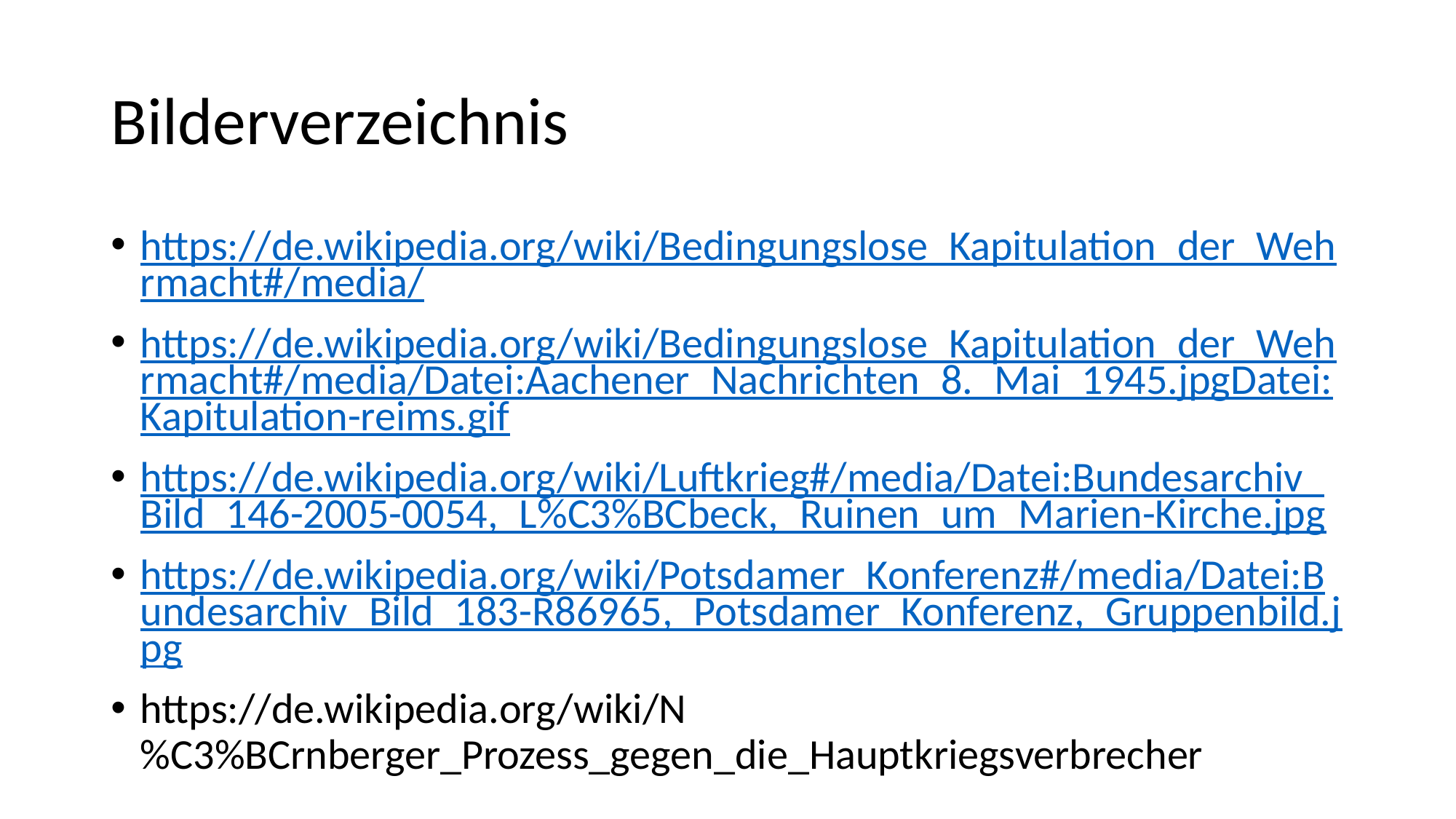

# Bilderverzeichnis
https://de.wikipedia.org/wiki/Bedingungslose_Kapitulation_der_Wehrmacht#/media/
https://de.wikipedia.org/wiki/Bedingungslose_Kapitulation_der_Wehrmacht#/media/Datei:Aachener_Nachrichten_8._Mai_1945.jpgDatei:Kapitulation-reims.gif
https://de.wikipedia.org/wiki/Luftkrieg#/media/Datei:Bundesarchiv_Bild_146-2005-0054,_L%C3%BCbeck,_Ruinen_um_Marien-Kirche.jpg
https://de.wikipedia.org/wiki/Potsdamer_Konferenz#/media/Datei:Bundesarchiv_Bild_183-R86965,_Potsdamer_Konferenz,_Gruppenbild.jpg
https://de.wikipedia.org/wiki/N%C3%BCrnberger_Prozess_gegen_die_Hauptkriegsverbrecher